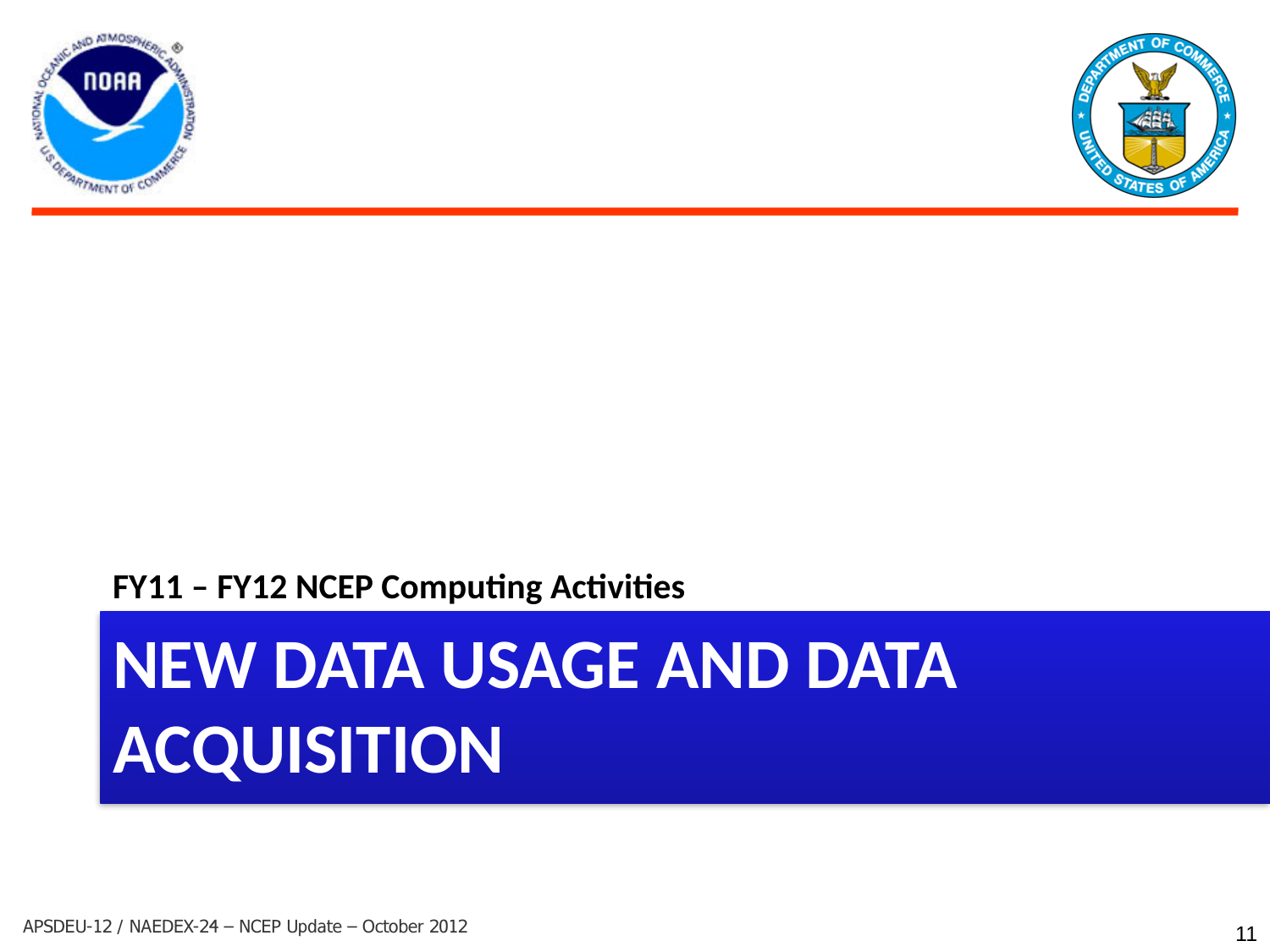

FY11 – FY12 NCEP Computing Activities
New data Usage and Data acquisition
11
APSDEU-12 / NAEDEX-24 – NCEP Update – October 2012